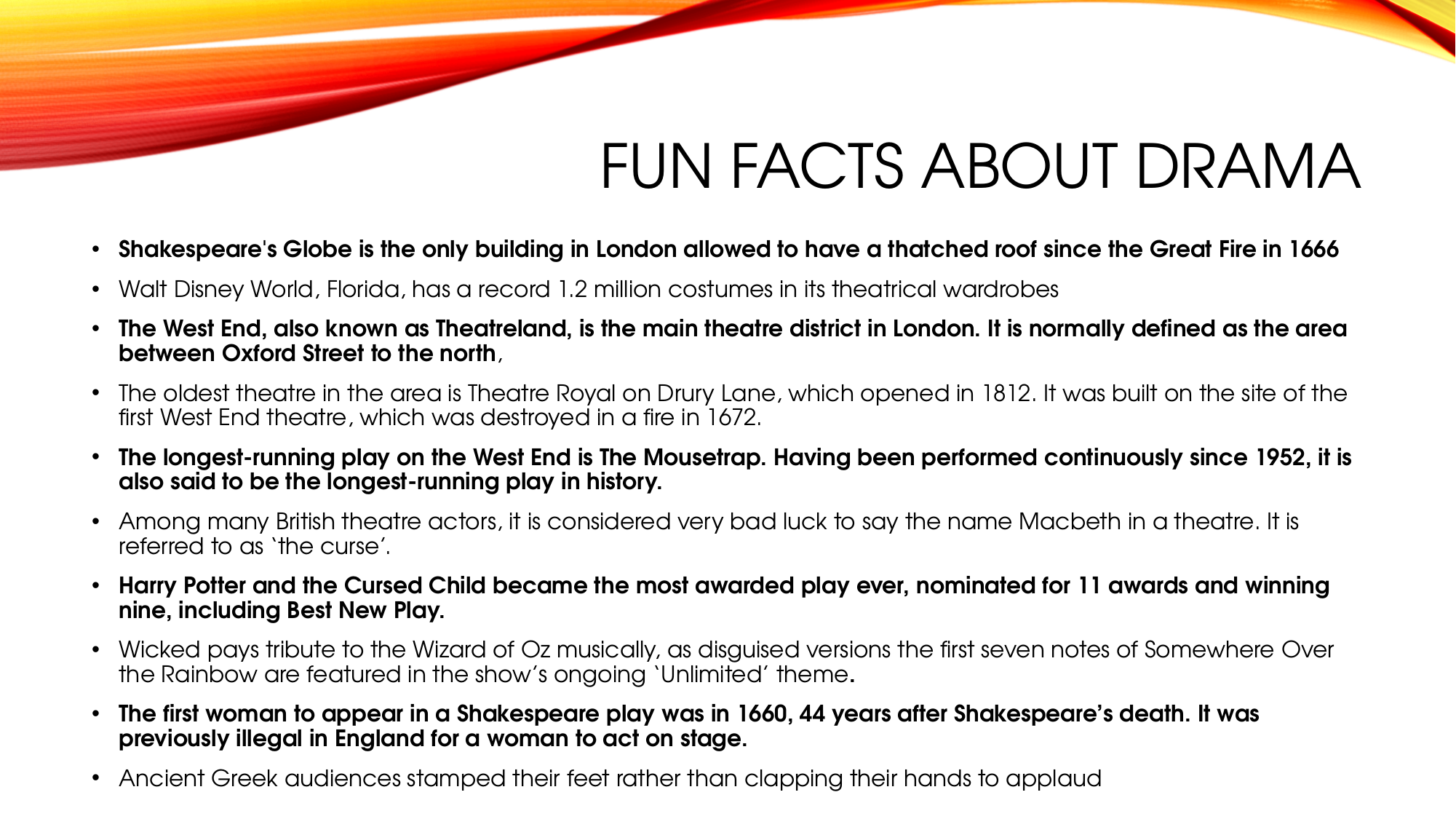

# Fun facts about drama
Shakespeare's Globe is the only building in London allowed to have a thatched roof since the Great Fire in 1666
Walt Disney World, Florida, has a record 1.2 million costumes in its theatrical wardrobes
The West End, also known as Theatreland, is the main theatre district in London. It is normally defined as the area between Oxford Street to the north,
The oldest theatre in the area is Theatre Royal on Drury Lane, which opened in 1812. It was built on the site of the first West End theatre, which was destroyed in a fire in 1672.
The longest-running play on the West End is The Mousetrap. Having been performed continuously since 1952, it is also said to be the longest-running play in history.
Among many British theatre actors, it is considered very bad luck to say the name Macbeth in a theatre. It is referred to as ‘the curse’.
Harry Potter and the Cursed Child became the most awarded play ever, nominated for 11 awards and winning nine, including Best New Play.
Wicked pays tribute to the Wizard of Oz musically, as disguised versions the first seven notes of Somewhere Over the Rainbow are featured in the show’s ongoing ‘Unlimited’ theme.
The first woman to appear in a Shakespeare play was in 1660, 44 years after Shakespeare’s death. It was previously illegal in England for a woman to act on stage.
Ancient Greek audiences stamped their feet rather than clapping their hands to applaud